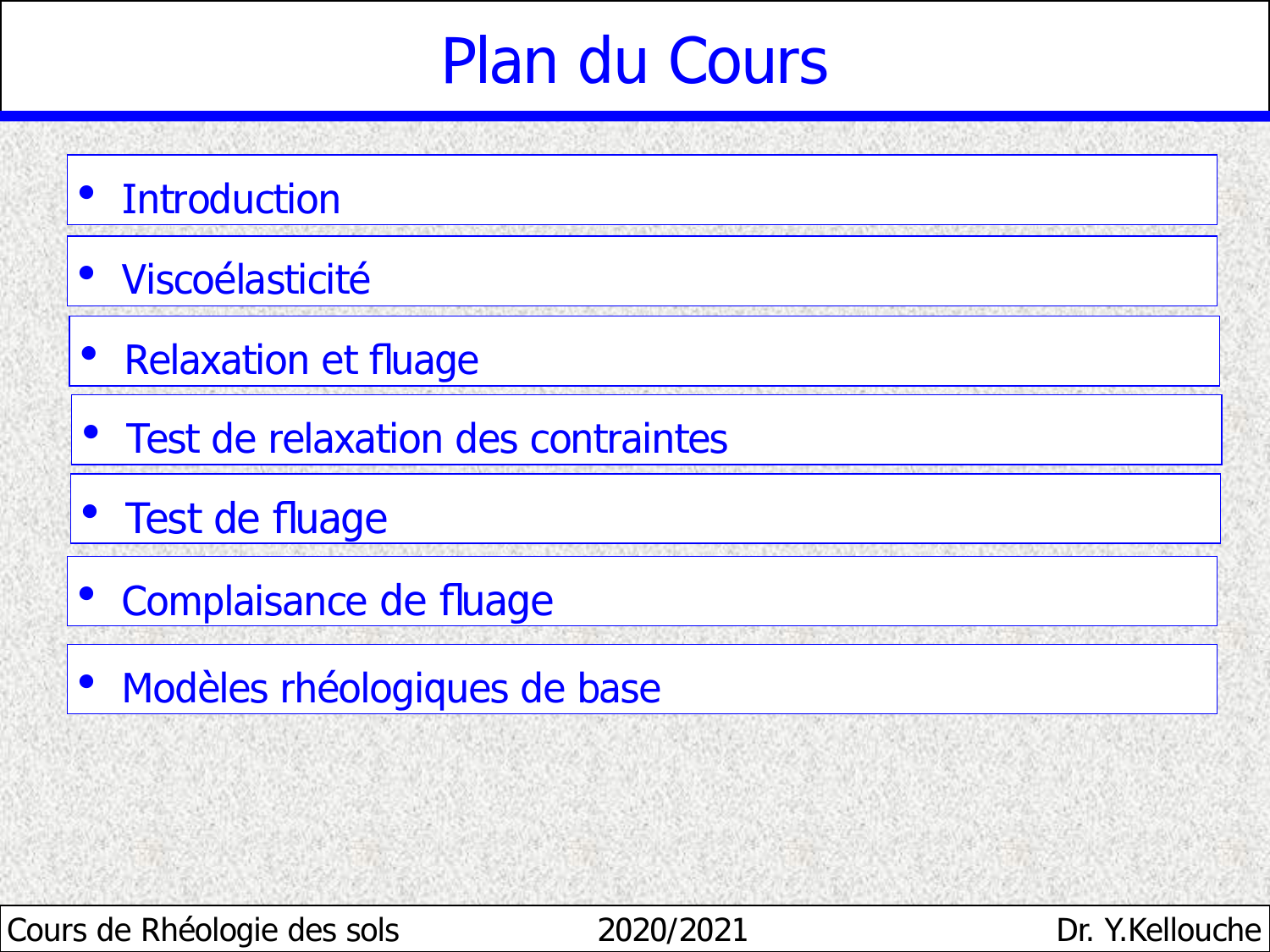

Plan du Cours

 Introduction
 Viscoélasticité
 Relaxation et fluage
 Test de relaxation des contraintes
 Test de fluage
 Complaisance de fluage
 Modèles rhéologiques de base
Cours de Rhéologie des sols                    2020/2021                               Dr. Y.Kellouche